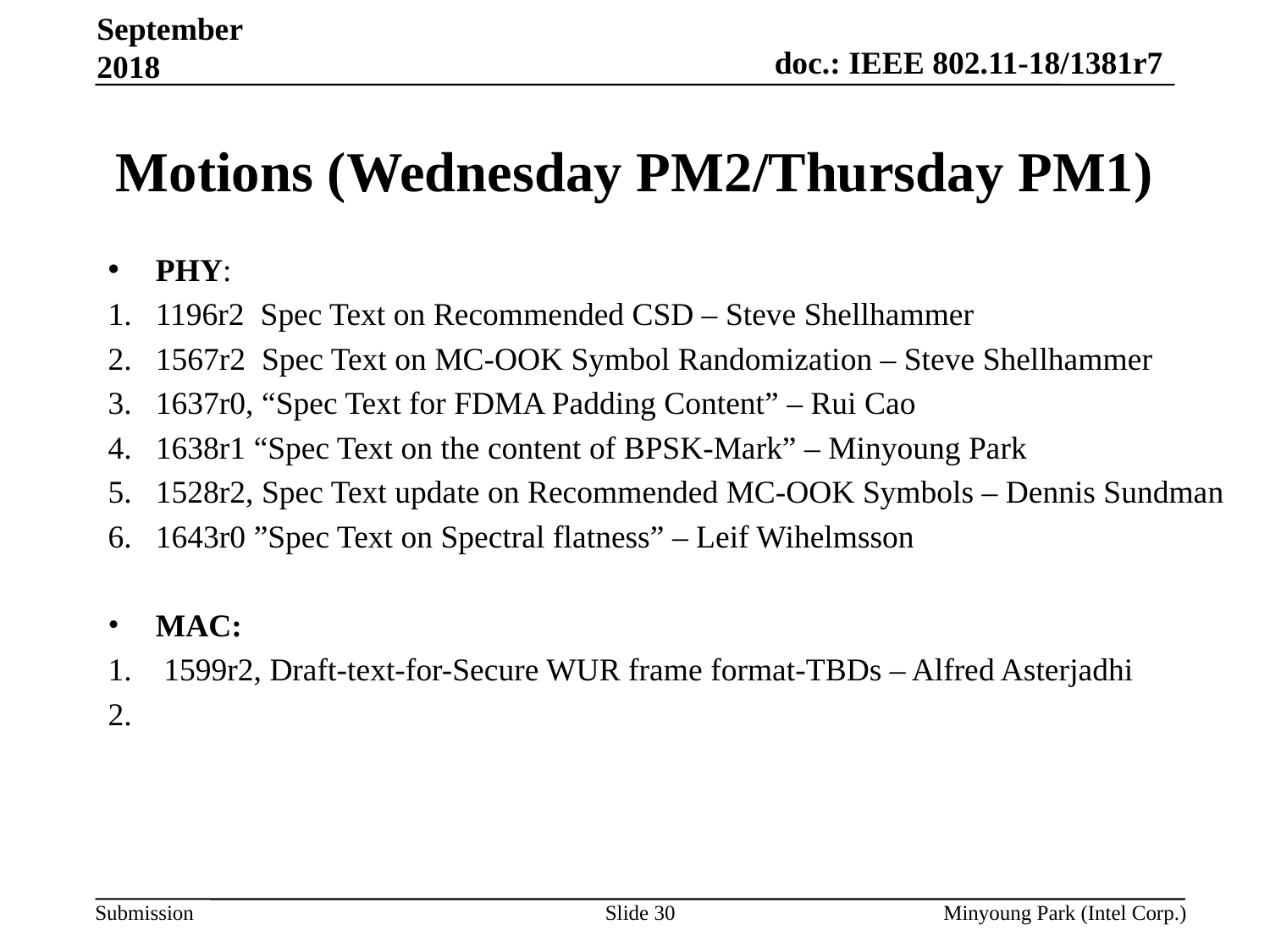

September 2018
# Motions (Wednesday PM2/Thursday PM1)
PHY:
1196r2  Spec Text on Recommended CSD – Steve Shellhammer
1567r2  Spec Text on MC-OOK Symbol Randomization – Steve Shellhammer
1637r0, “Spec Text for FDMA Padding Content” – Rui Cao
1638r1 “Spec Text on the content of BPSK-Mark” – Minyoung Park
1528r2, Spec Text update on Recommended MC-OOK Symbols – Dennis Sundman
1643r0 ”Spec Text on Spectral flatness” – Leif Wihelmsson

MAC:
 1599r2, Draft-text-for-Secure WUR frame format-TBDs – Alfred Asterjadhi

Slide 30
Minyoung Park (Intel Corp.)